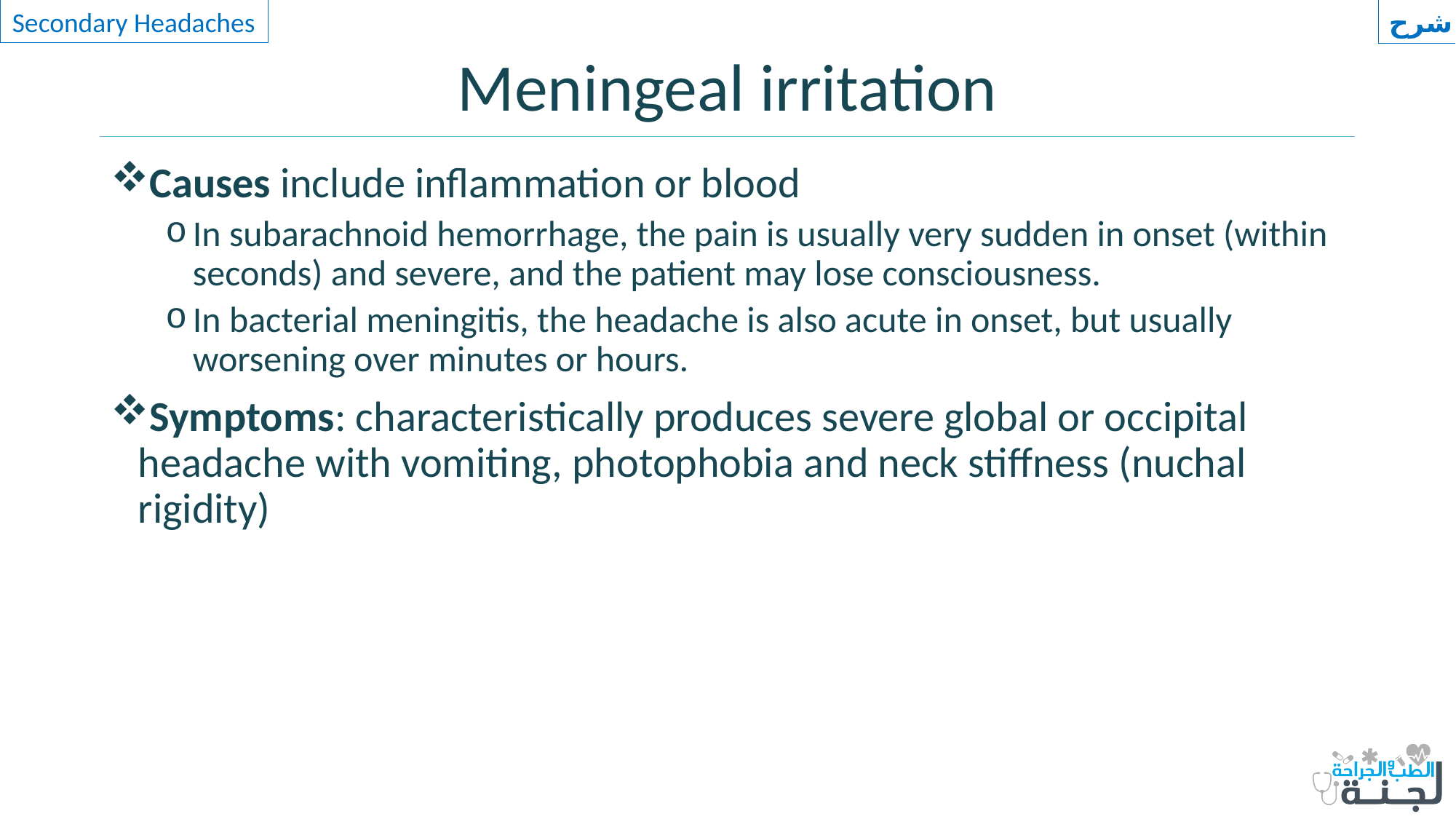

شرح
Secondary Headaches
# Meningeal irritation
Causes include inflammation or blood
In subarachnoid hemorrhage, the pain is usually very sudden in onset (within seconds) and severe, and the patient may lose consciousness.
In bacterial meningitis, the headache is also acute in onset, but usually worsening over minutes or hours.
Symptoms: characteristically produces severe global or occipital headache with vomiting, photophobia and neck stiffness (nuchal rigidity)